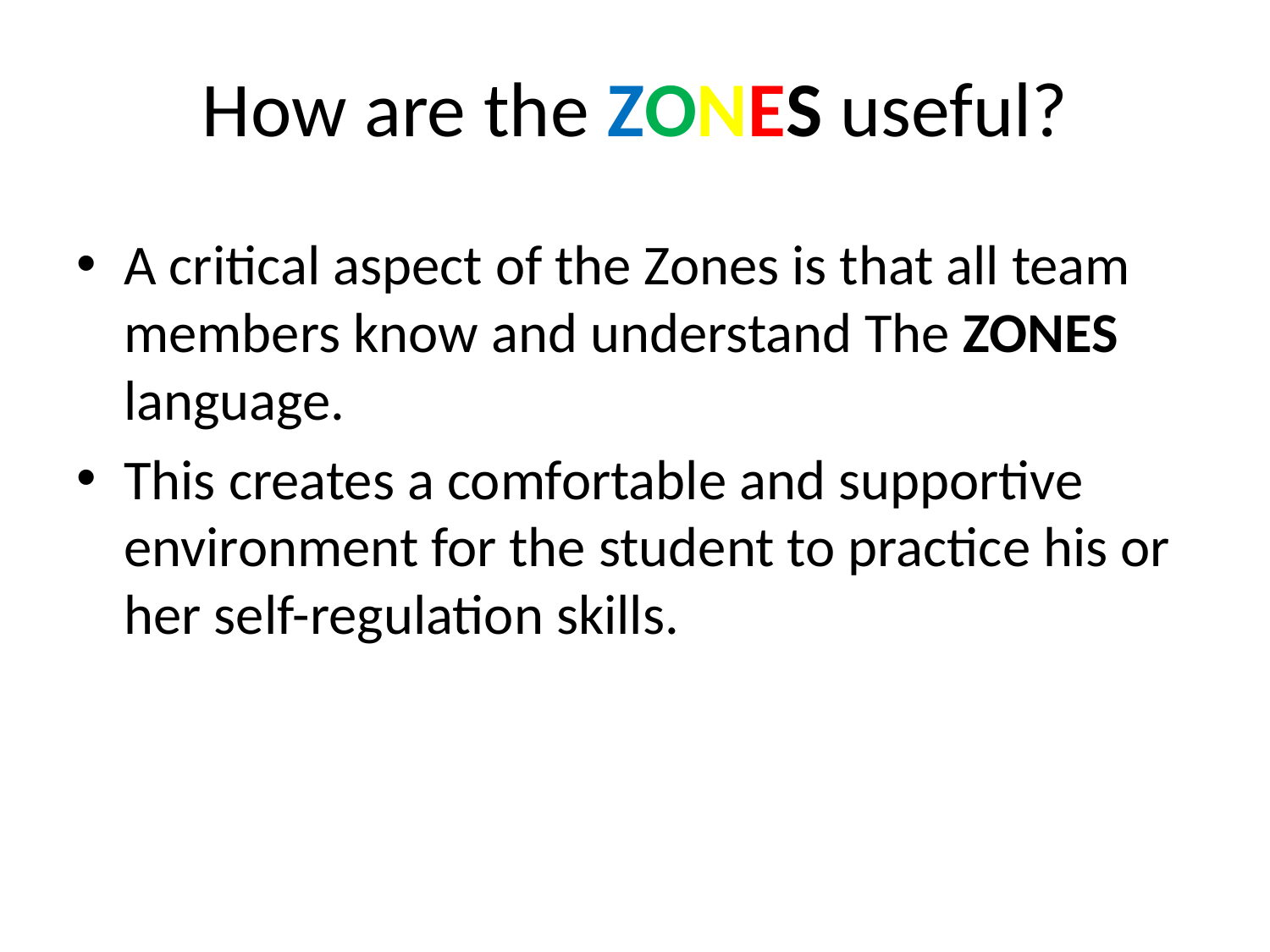

# How are the ZONES useful?
A critical aspect of the Zones is that all team members know and understand The ZONES language.
This creates a comfortable and supportive environment for the student to practice his or her self-regulation skills.